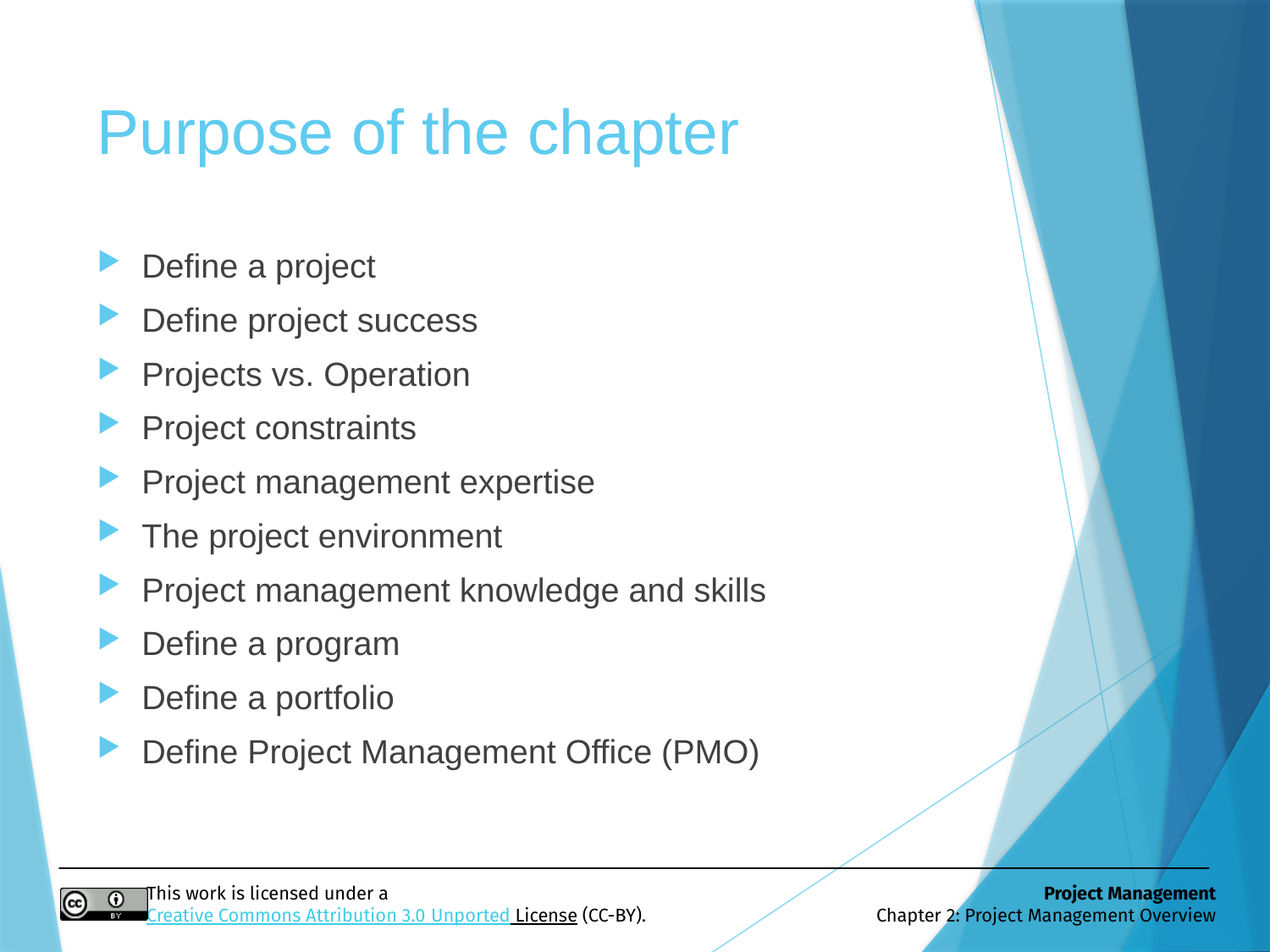

# Purpose of the chapter
Define a project
Define project success
Projects vs. Operation
Project constraints
Project management expertise
The project environment
Project management knowledge and skills
Define a program
Define a portfolio
Define Project Management Office (PMO)